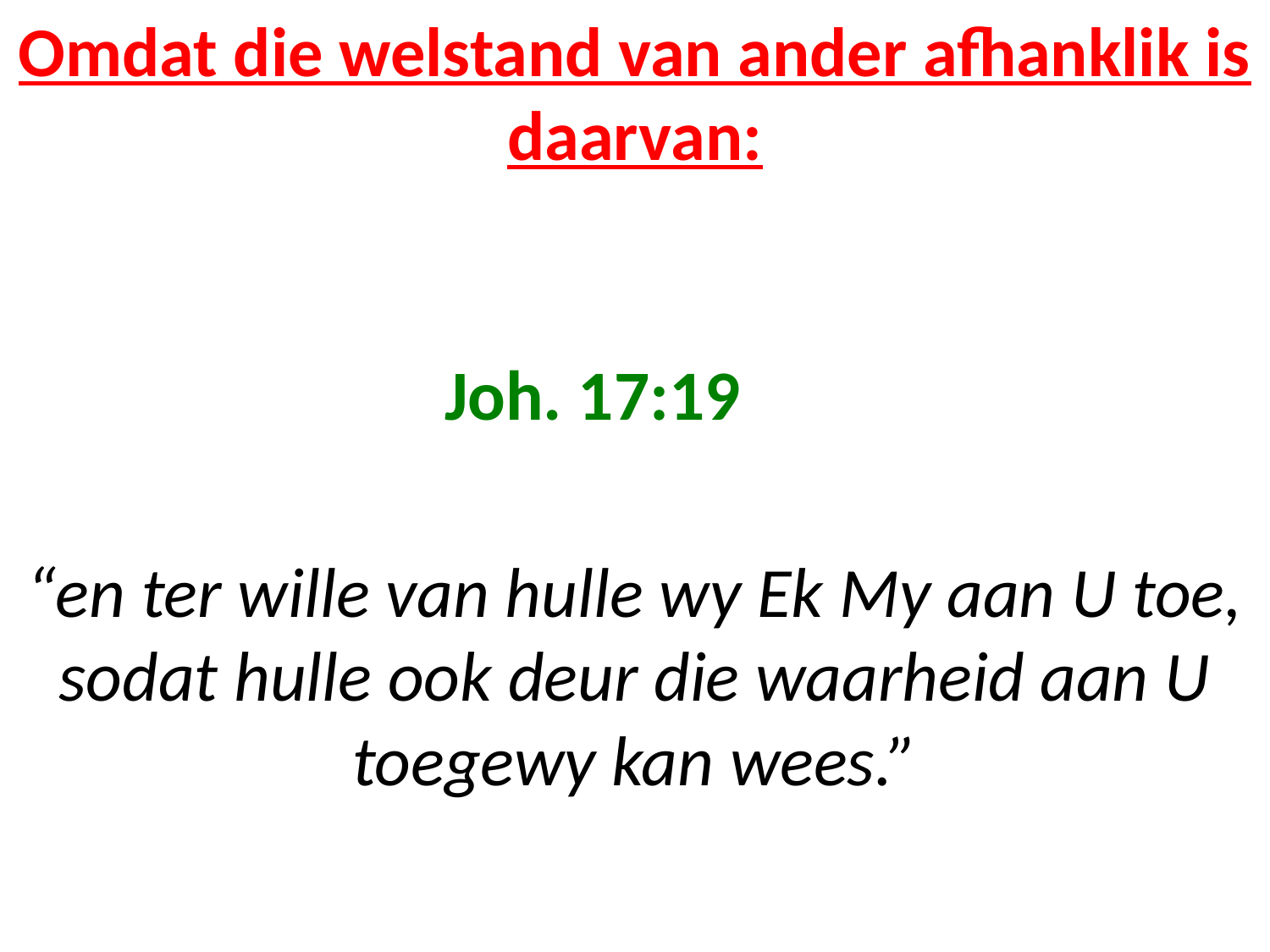

# Omdat die welstand van ander afhanklik is daarvan:
Joh. 17:19

“en ter wille van hulle wy Ek My aan U toe, sodat hulle ook deur die waarheid aan U toegewy kan wees.”